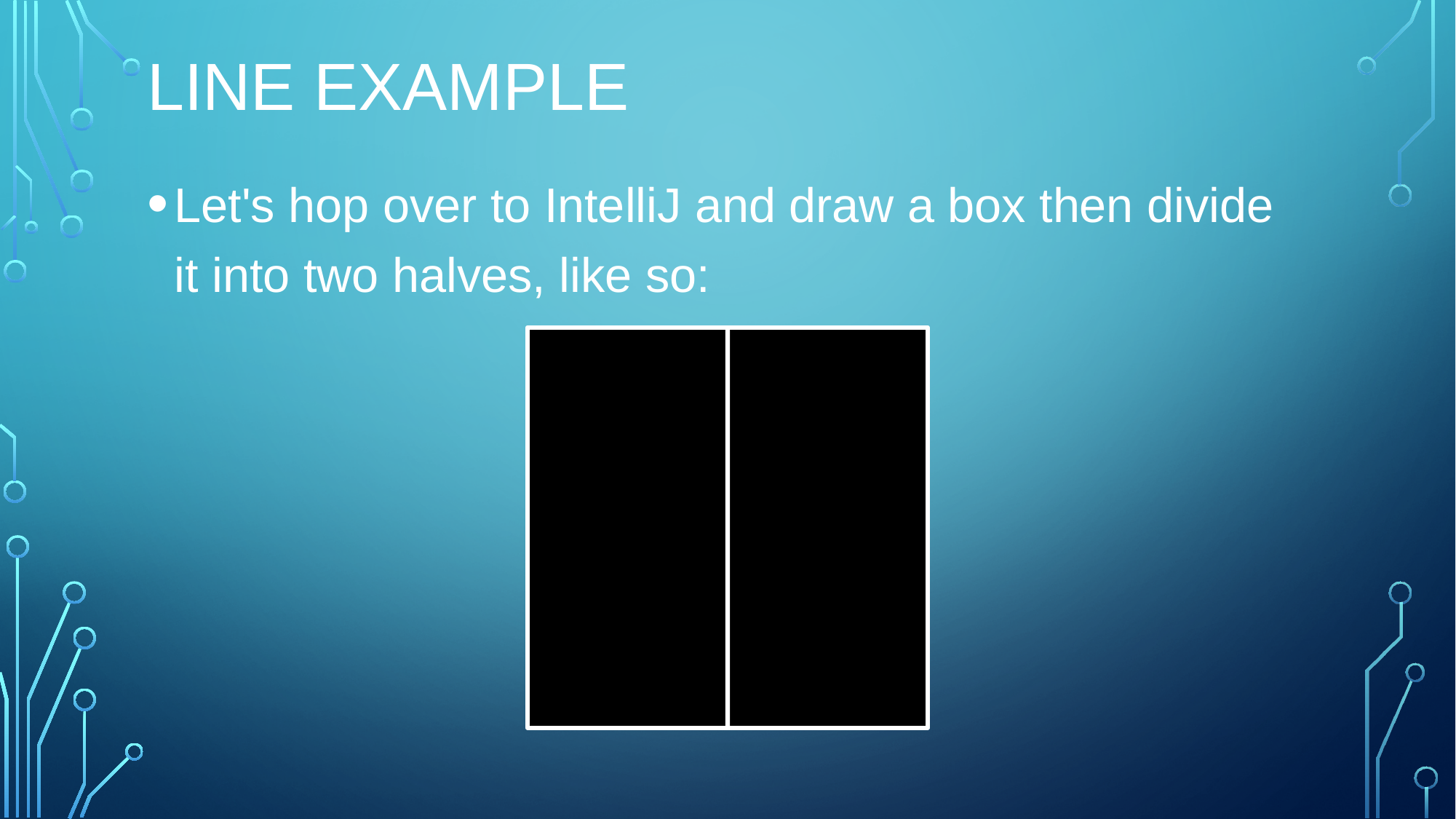

# Line example
Let's hop over to IntelliJ and draw a box then divide it into two halves, like so: